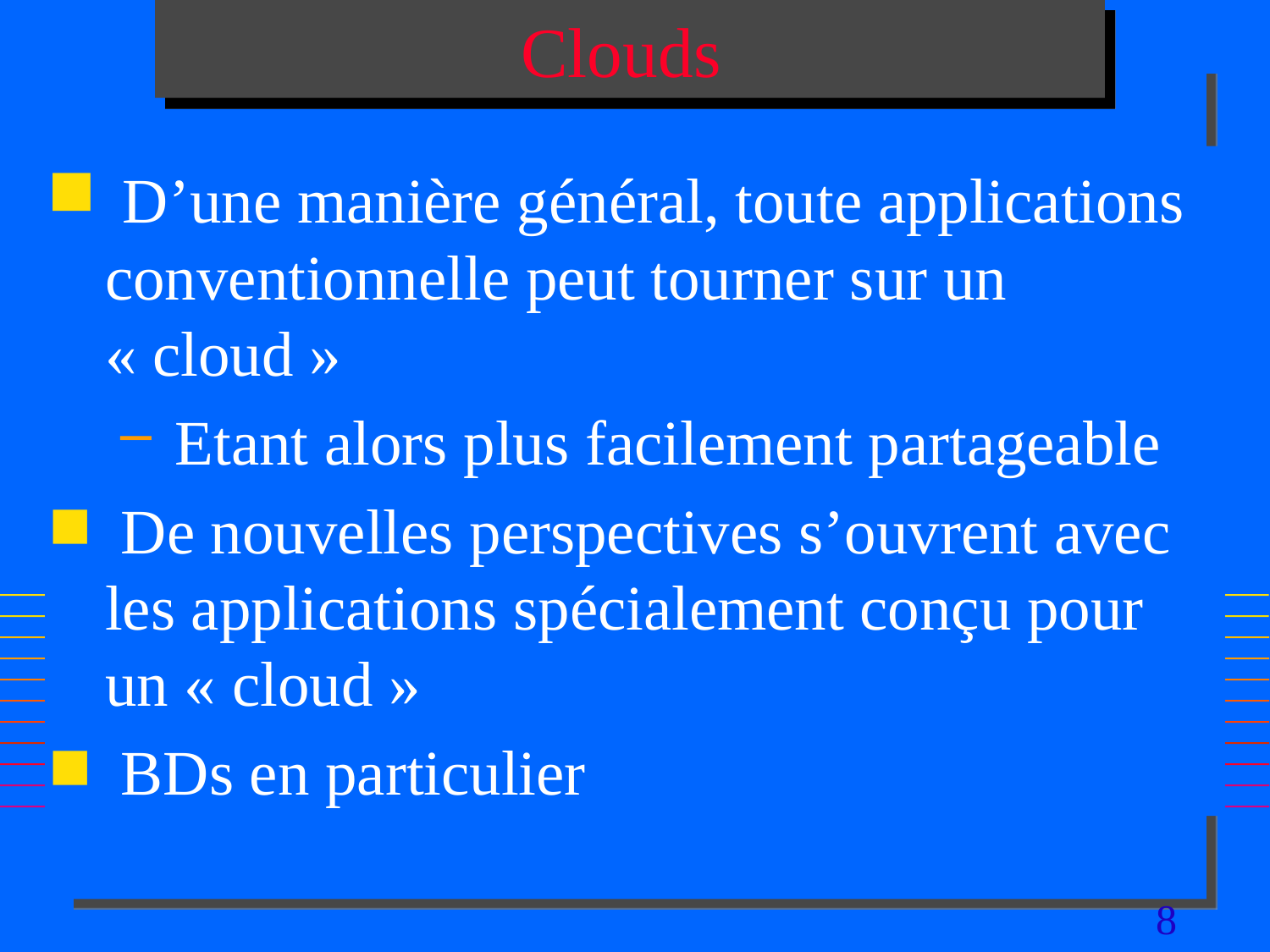

# Clouds
 D’une manière général, toute applications conventionnelle peut tourner sur un « cloud »
 Etant alors plus facilement partageable
 De nouvelles perspectives s’ouvrent avec les applications spécialement conçu pour un « cloud »
 BDs en particulier